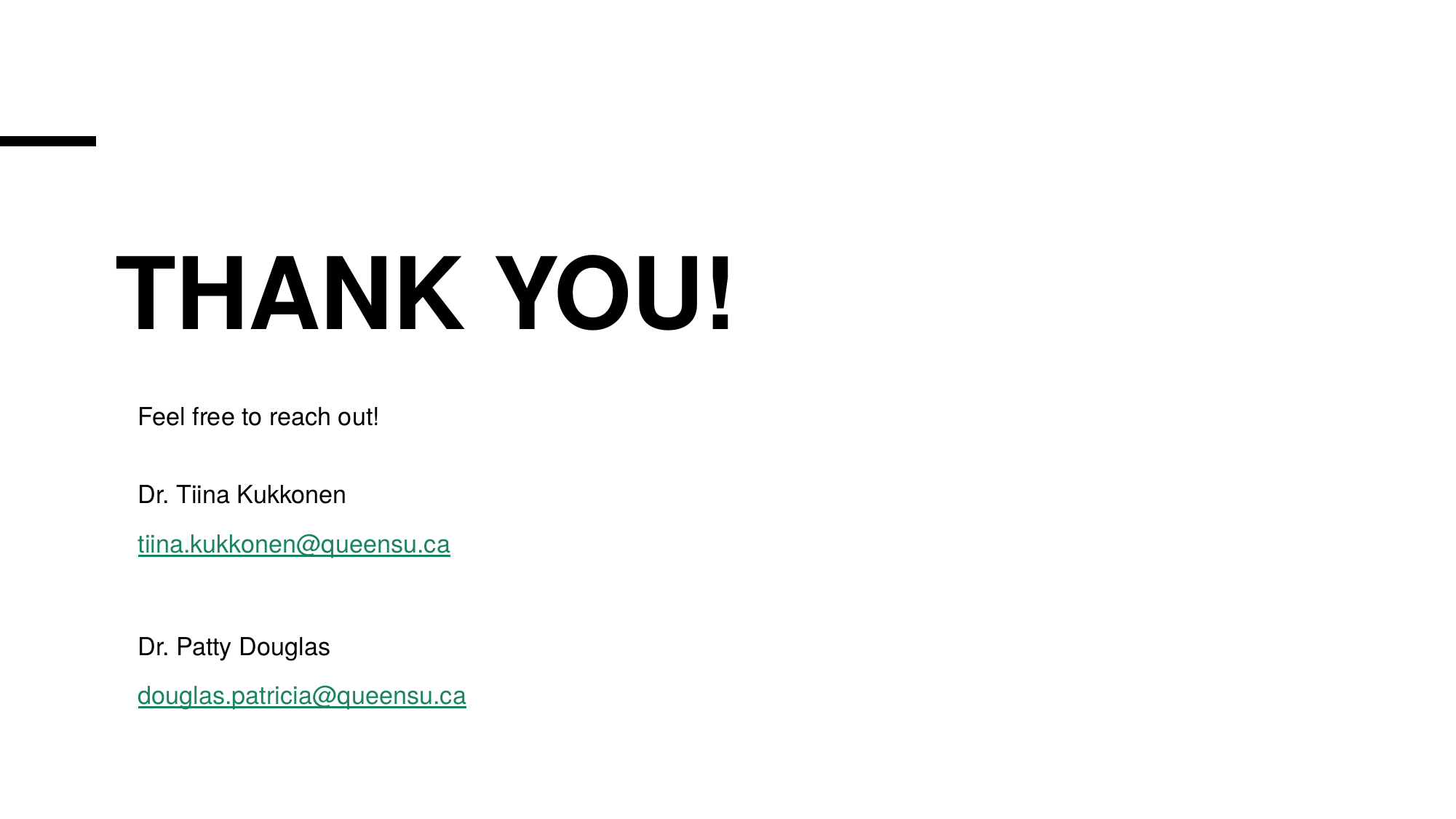

# Thank you!
Feel free to reach out!
Dr. Tiina Kukkonen
tiina.kukkonen@queensu.ca

Dr. Patty Douglas
douglas.patricia@queensu.ca